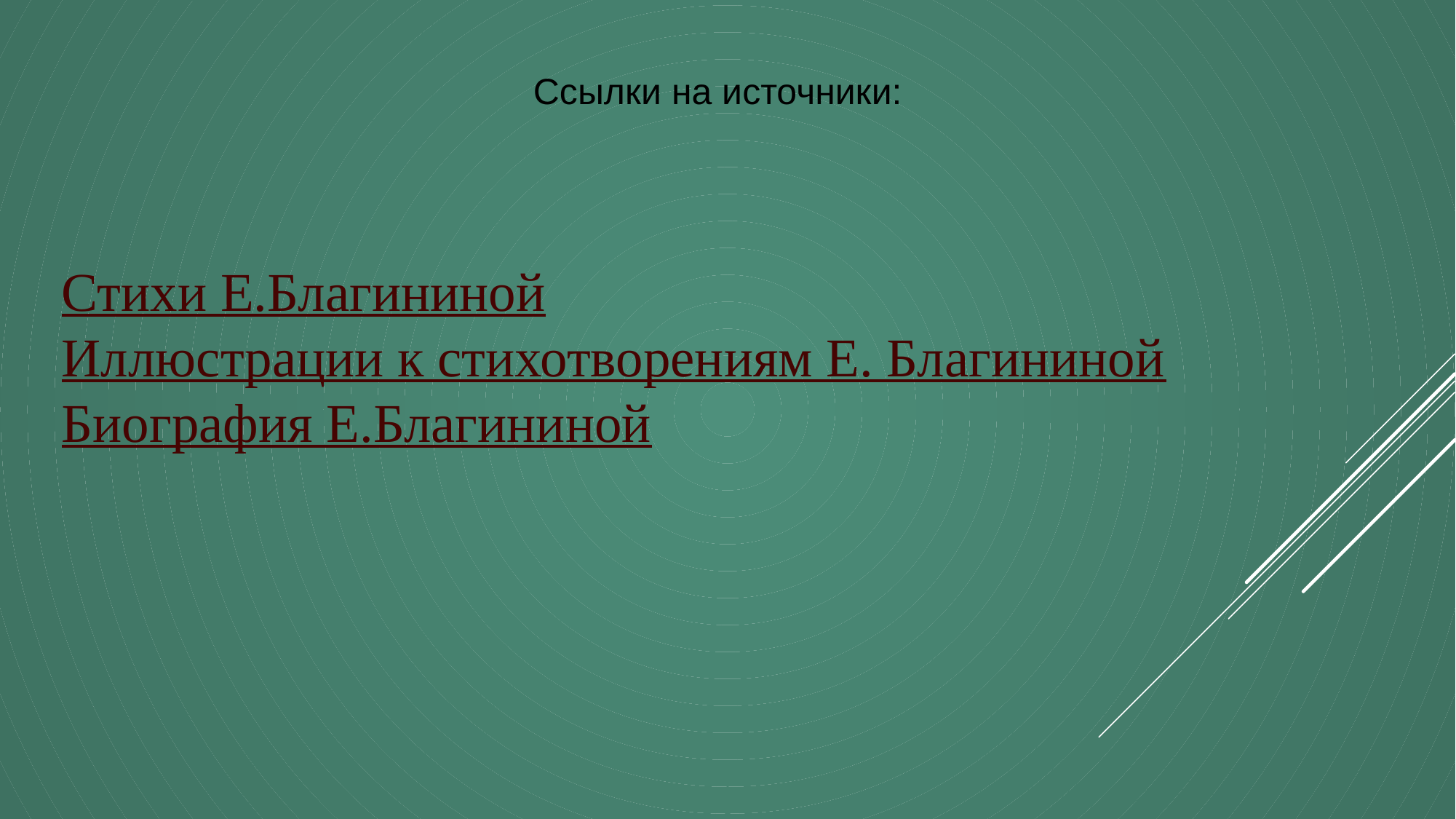

Ссылки на источники:
Стихи Е.Благининой
Иллюстрации к стихотворениям Е. Благининой
Биография Е.Благининой